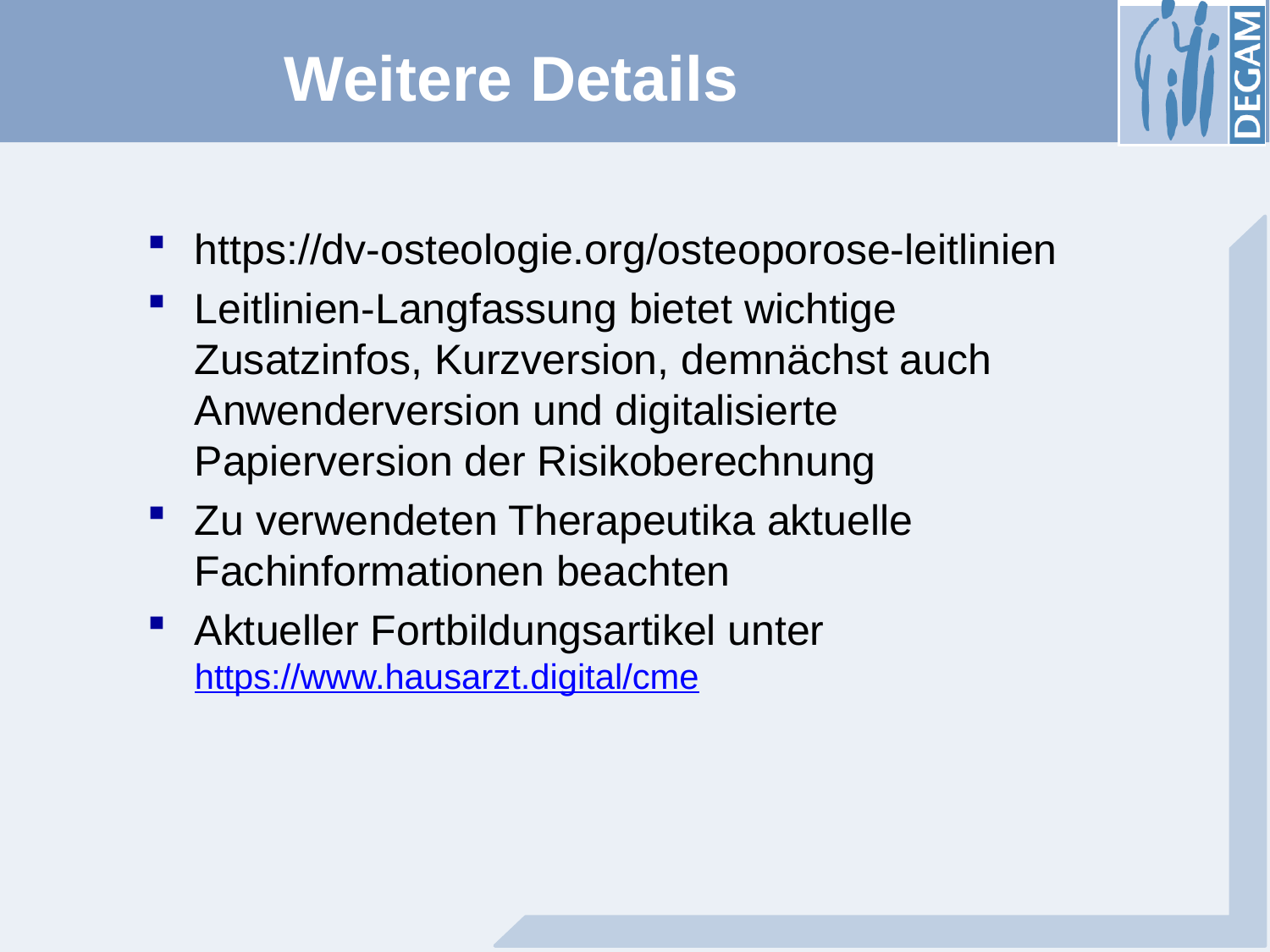

# Weitere Details
https://dv-osteologie.org/osteoporose-leitlinien
Leitlinien-Langfassung bietet wichtige Zusatzinfos, Kurzversion, demnächst auch Anwenderversion und digitalisierte Papierversion der Risikoberechnung
Zu verwendeten Therapeutika aktuelle Fachinformationen beachten
Aktueller Fortbildungsartikel unter https://www.hausarzt.digital/cme